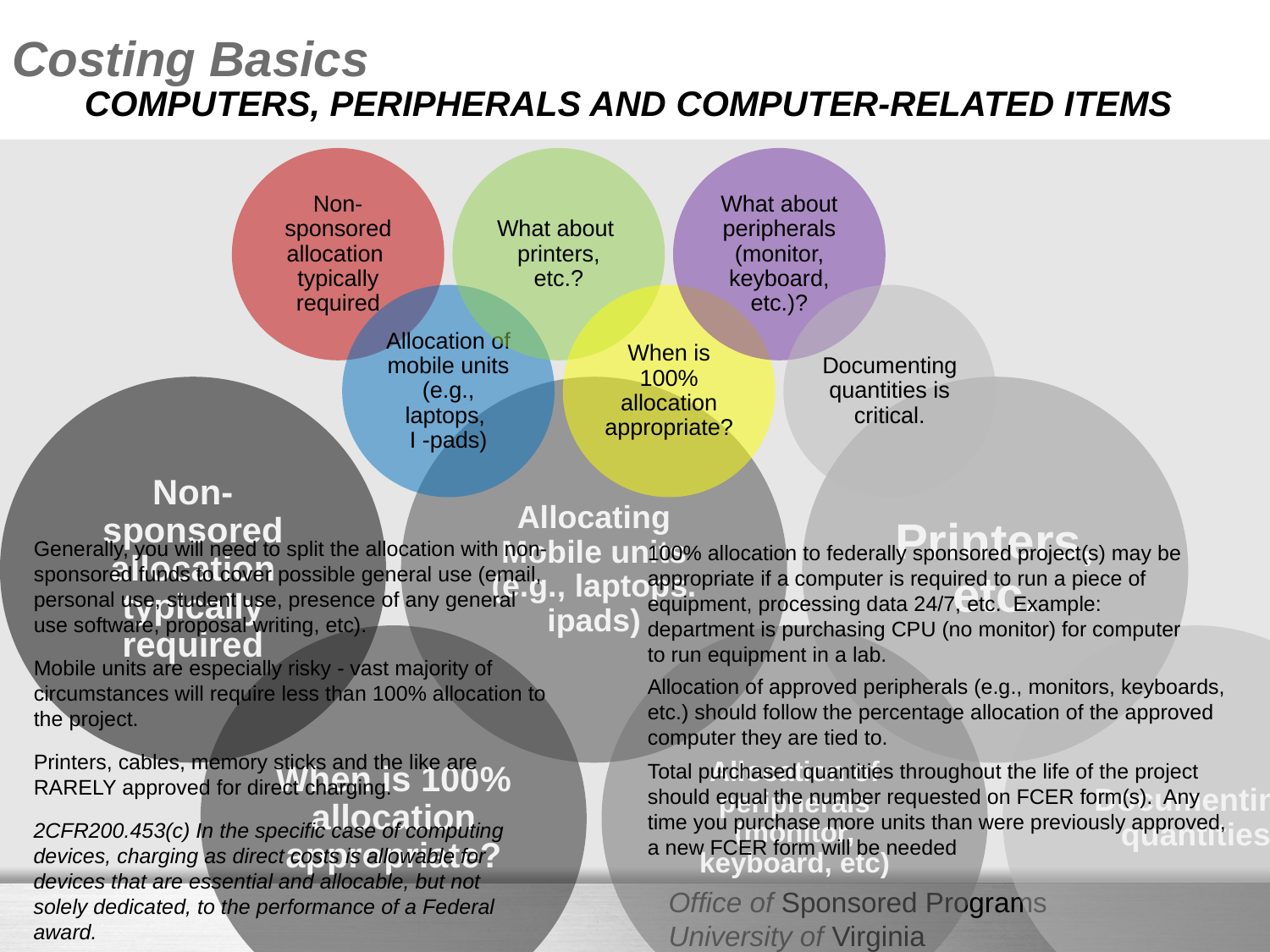

Non-sponsored allocation typically required
When is 100% allocation appropriate?
Allocating Mobile units (e.g., laptops. ipads)
Allocation of peripherals (monitor, keyboard, etc)
Printers, etc.
Documenting quantities
Costing Basics
# Computers, peripherals and computer-related items
Non-sponsored allocation  typically required
Allocation of mobile units (e.g., laptops,
I -pads)
What about  printers, etc.?
When is 100% allocation appropriate?
What about peripherals (monitor, keyboard, etc.)?
Documenting quantities is critical.
Generally, you will need to split the allocation with non-sponsored funds to cover possible general use (email, personal use, student use, presence of any general use software, proposal writing, etc).
100% allocation to federally sponsored project(s) may be appropriate if a computer is required to run a piece of equipment, processing data 24/7, etc.  Example: department is purchasing CPU (no monitor) for computer to run equipment in a lab.

Allocation of approved peripherals (e.g., monitors, keyboards, etc.) should follow the percentage allocation of the approved computer they are tied to.
Mobile units are especially risky - vast majority of circumstances will require less than 100% allocation to the project.

Total purchased quantities throughout the life of the project should equal the number requested on FCER form(s).  Any time you purchase more units than were previously approved, a new FCER form will be needed
Printers, cables, memory sticks and the like are RARELY approved for direct charging.
2CFR200.453(c) In the specific case of computing devices, charging as direct costs is allowable for devices that are essential and allocable, but not solely dedicated, to the performance of a Federal award.